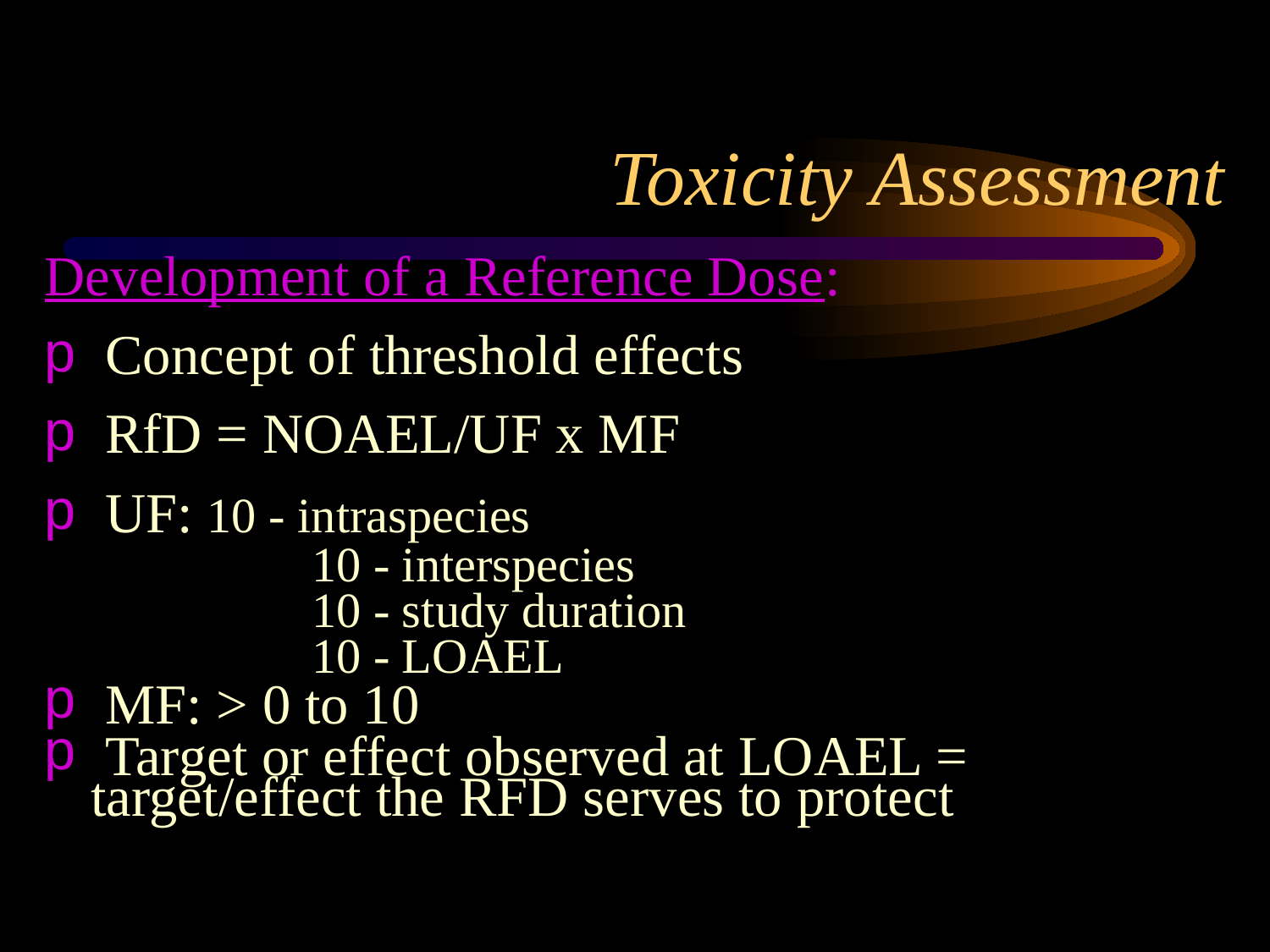

# Toxicity Assessment
Development of a Reference Dose:
 Concept of threshold effects
 RfD = NOAEL/UF x MF
 UF: 10 - intraspecies
		   10 - interspecies
		   10 - study duration
		   10 - LOAEL
 MF: > 0 to 10
 Target or effect observed at LOAEL =      target/effect the RFD serves to protect